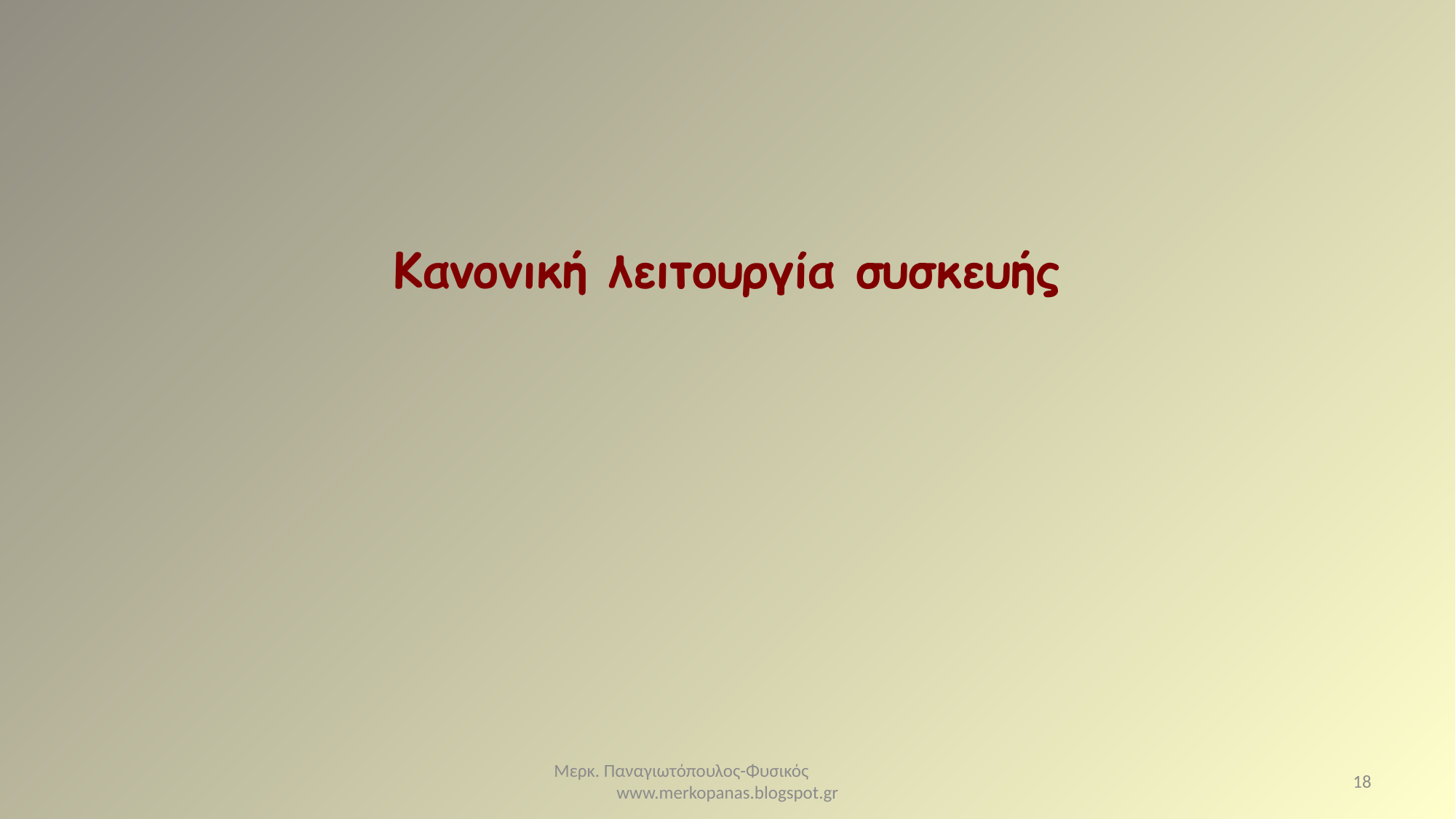

Κανονική λειτουργία συσκευής
Μερκ. Παναγιωτόπουλος-Φυσικός                       www.merkopanas.blogspot.gr
18